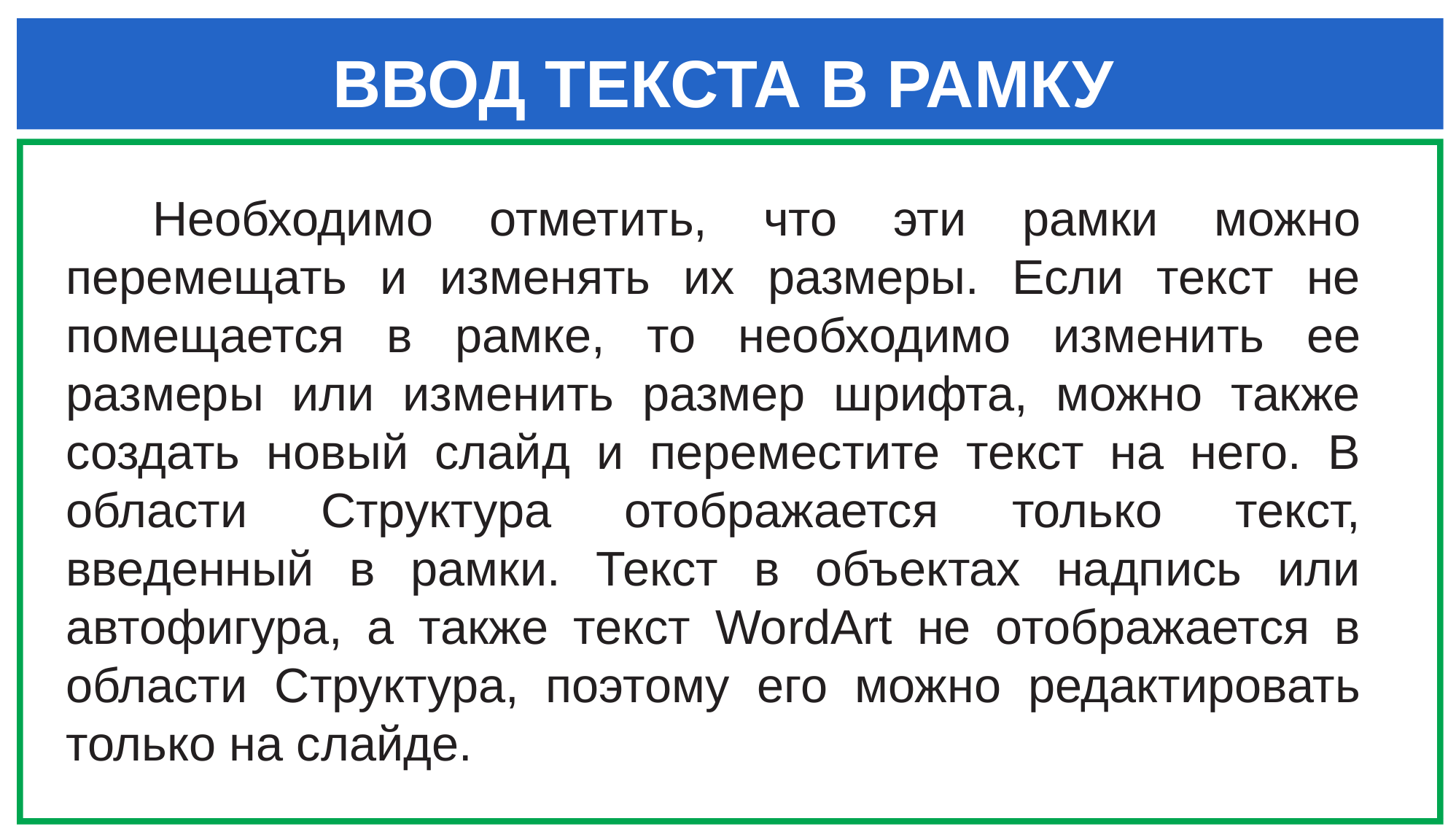

ВВОД ТЕКСТА В РАМКУ
Необходимо отметить, что эти рамки можно перемещать и изменять их размеры. Если текст не помещается в рамке, то необходимо изменить ее размеры или изменить размер шрифта, можно также создать новый слайд и переместите текст на него. В области Структура отображается только текст, введенный в рамки. Текст в объектах надпись или автофигура, а также текст WordArt не отображается в области Структура, поэтому его можно редактировать только на слайде.